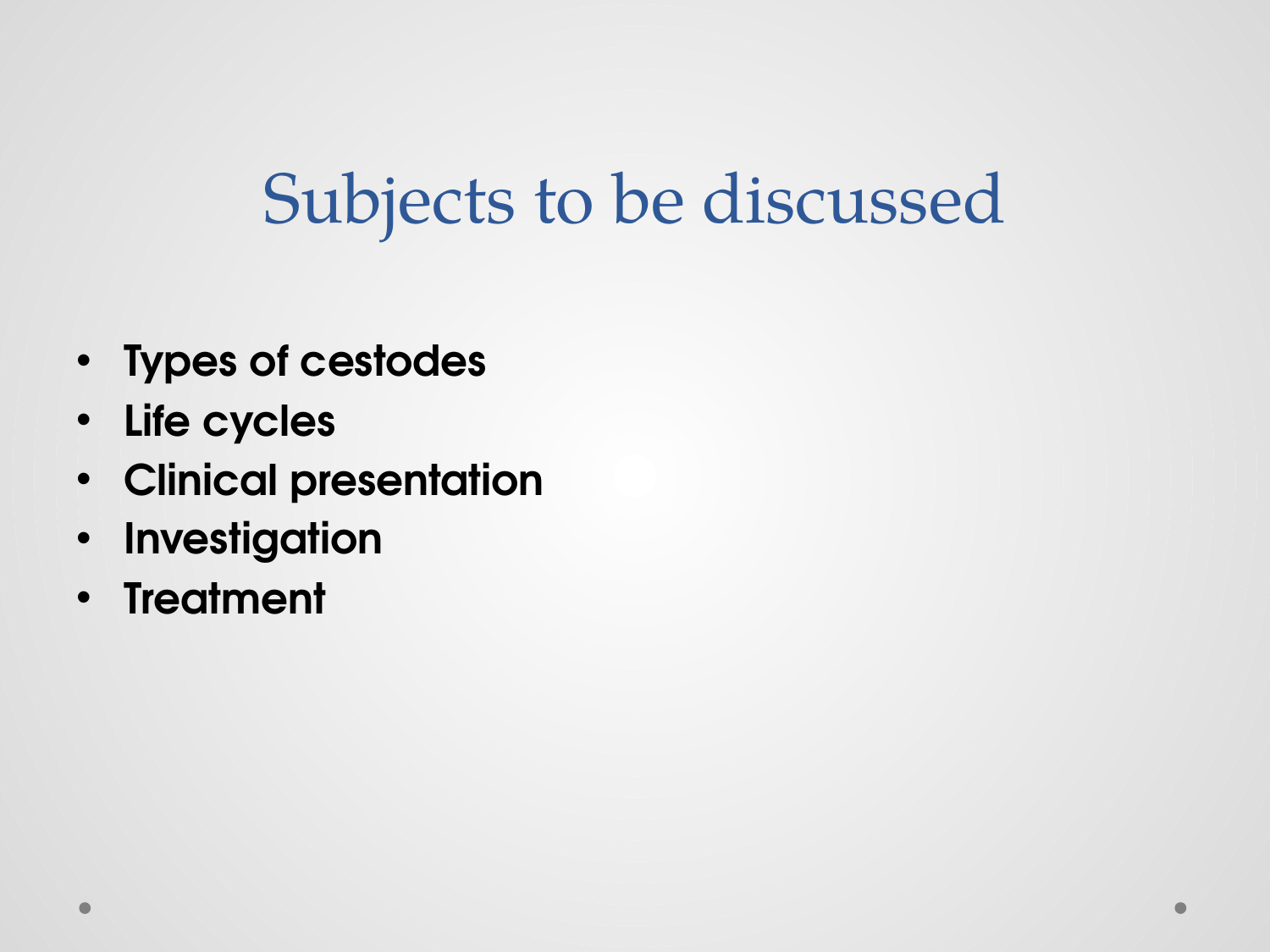

# Subjects to be discussed
Types of cestodes
Life cycles
Clinical presentation
Investigation
Treatment